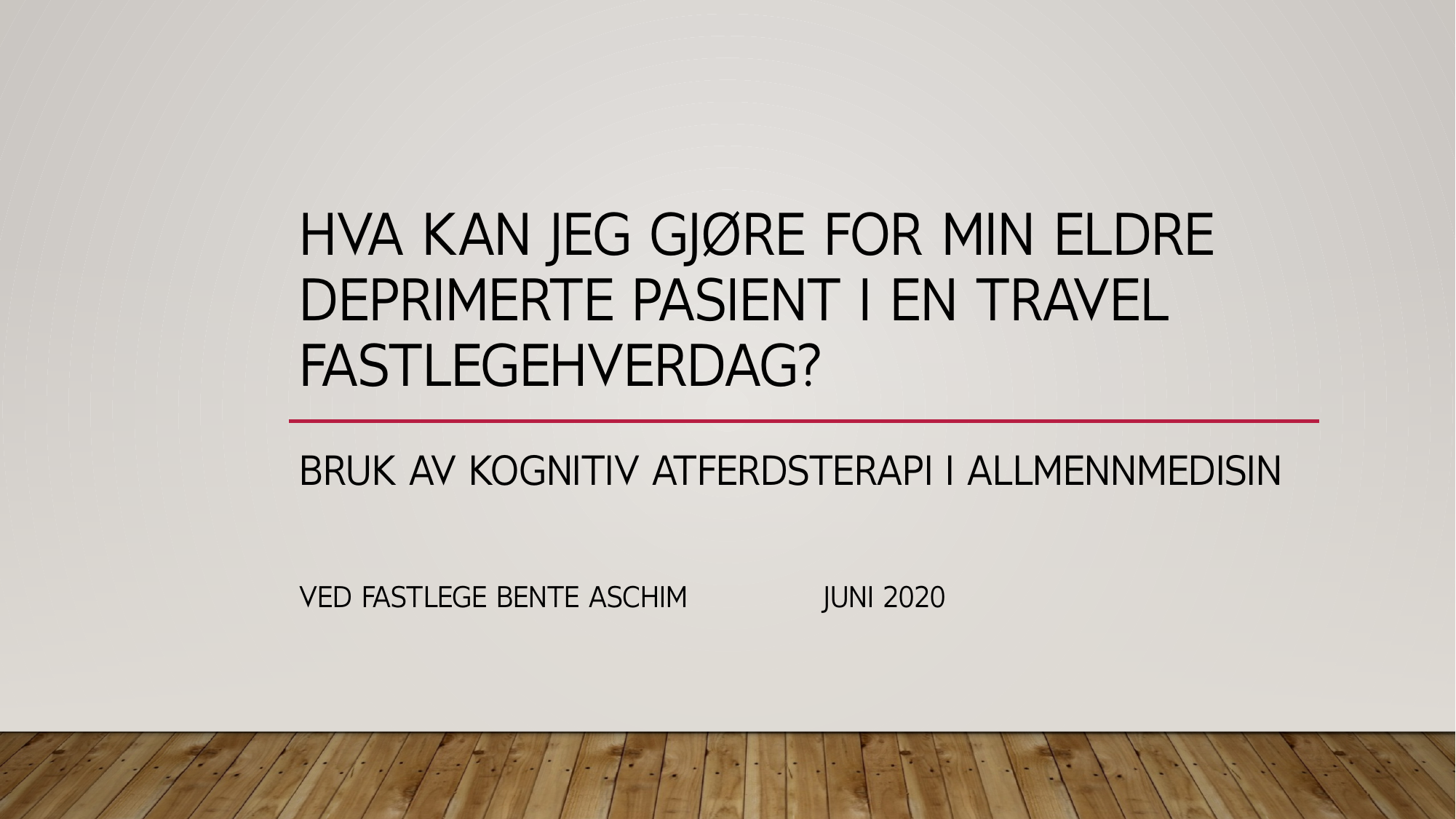

# HVA kan jeg gjøre for min eldre deprimerte pasient i en travel fastlegehverdag?
BRUK AV KOGNITIV ATFERDSTERAPI I ALLMENNMEDISIN
Ved fastlege bente aschim               juni 2020